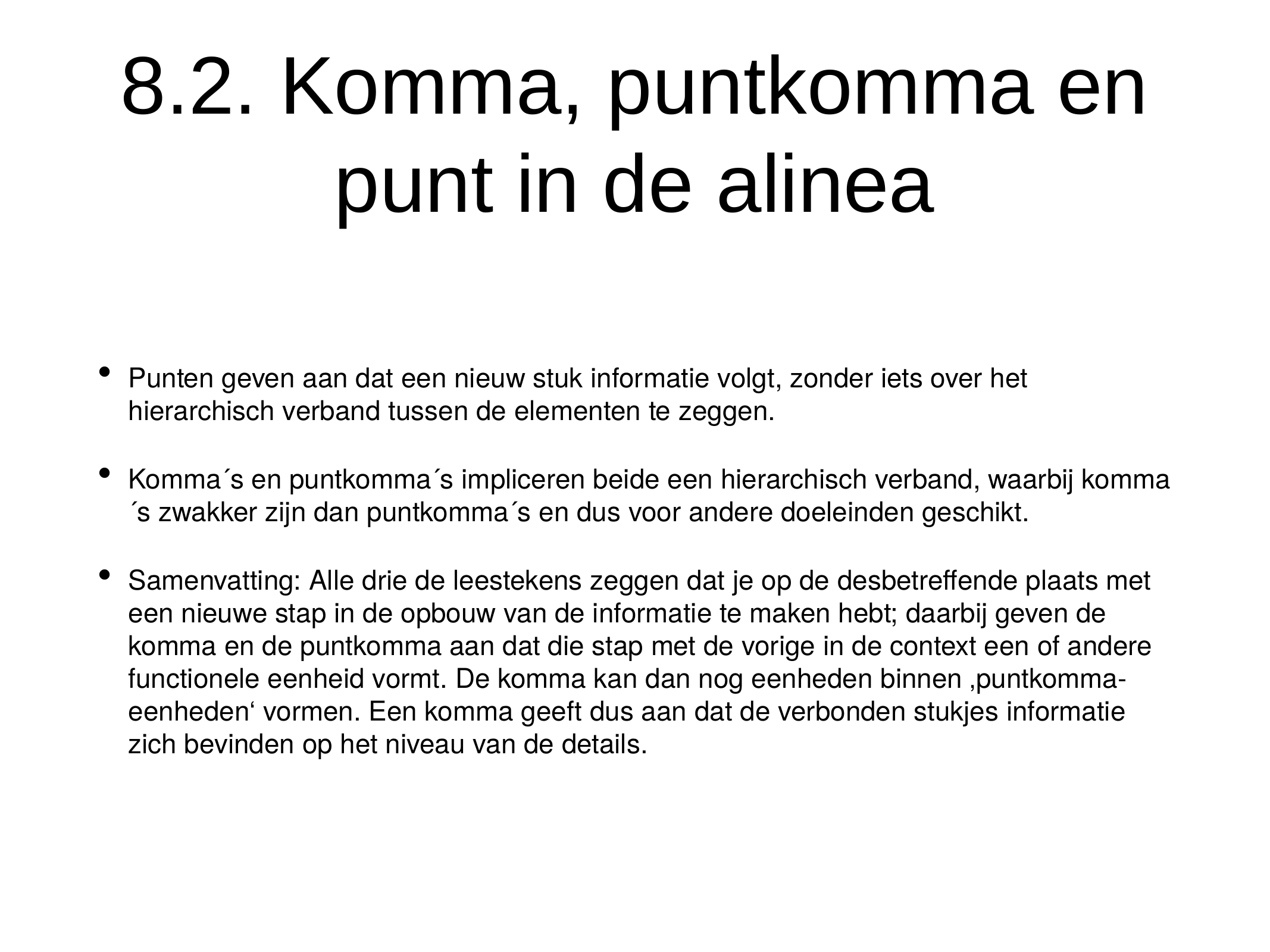

# 8.2. Komma, puntkomma en punt in de alinea
Punten geven aan dat een nieuw stuk informatie volgt, zonder iets over het hierarchisch verband tussen de elementen te zeggen.
Komma´s en puntkomma´s impliceren beide een hierarchisch verband, waarbij komma´s zwakker zijn dan puntkomma´s en dus voor andere doeleinden geschikt.
Samenvatting: Alle drie de leestekens zeggen dat je op de desbetreffende plaats met een nieuwe stap in de opbouw van de informatie te maken hebt; daarbij geven de komma en de puntkomma aan dat die stap met de vorige in de context een of andere functionele eenheid vormt. De komma kan dan nog eenheden binnen ‚puntkomma-eenheden‘ vormen. Een komma geeft dus aan dat de verbonden stukjes informatie zich bevinden op het niveau van de details.